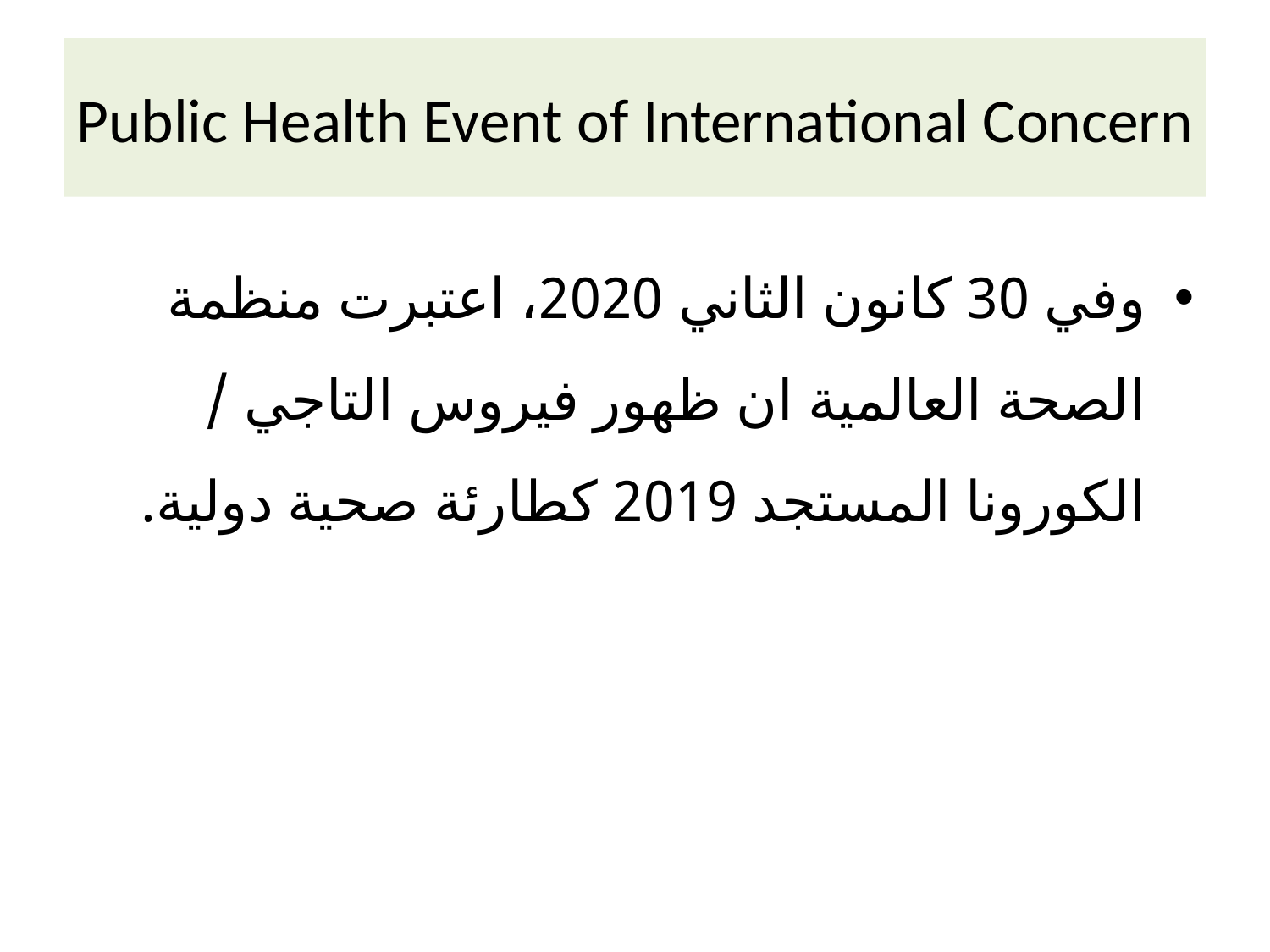

# Public Health Event of International Concern
وفي 30 كانون الثاني 2020، اعتبرت منظمة الصحة العالمية ان ظهور فيروس التاجي / الكورونا المستجد 2019 كطارئة صحية دولية.